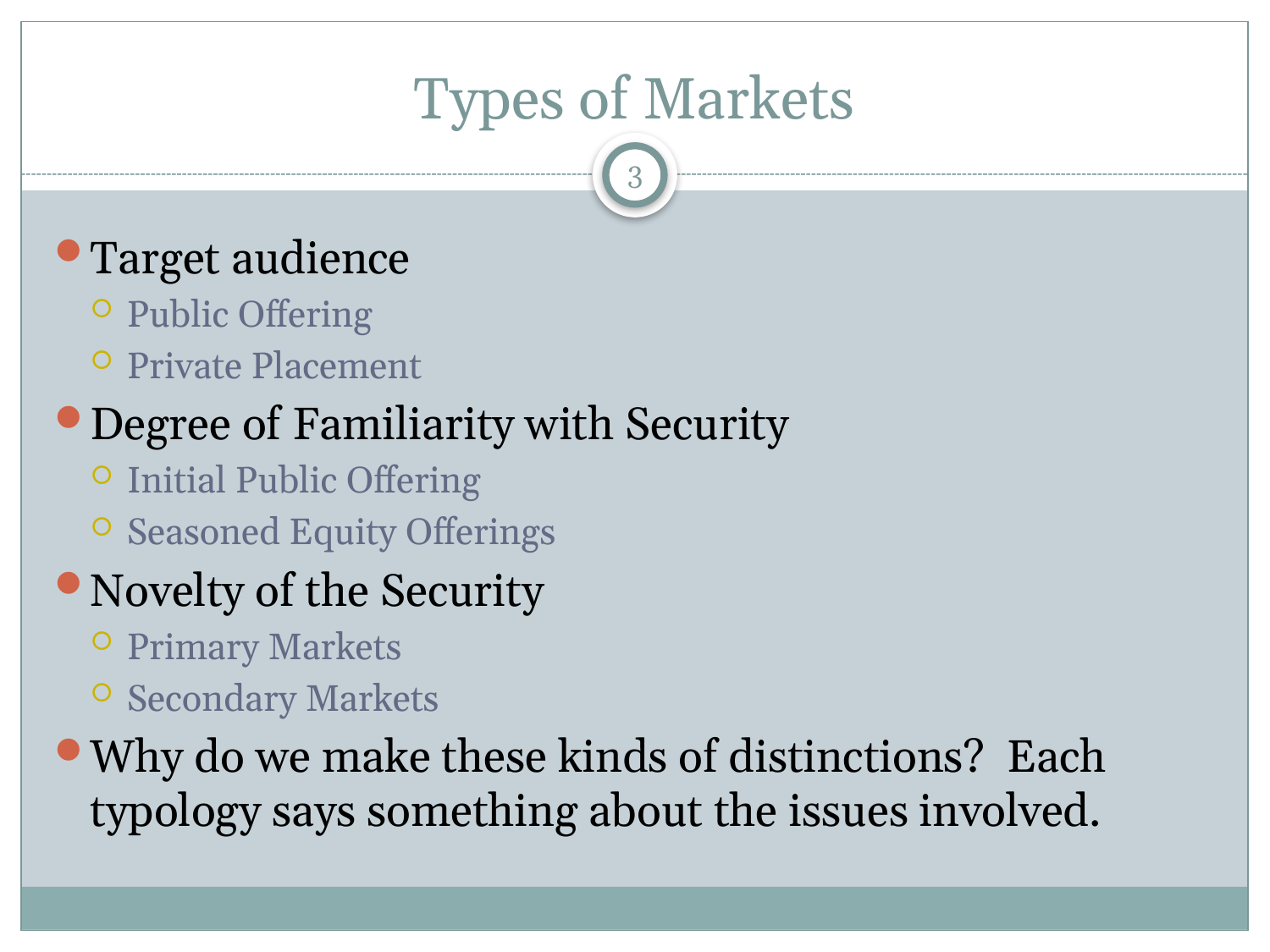

# Types of Markets
3
Target audience
Public Offering
Private Placement
Degree of Familiarity with Security
Initial Public Offering
Seasoned Equity Offerings
Novelty of the Security
Primary Markets
Secondary Markets
Why do we make these kinds of distinctions?  Each typology says something about the issues involved.